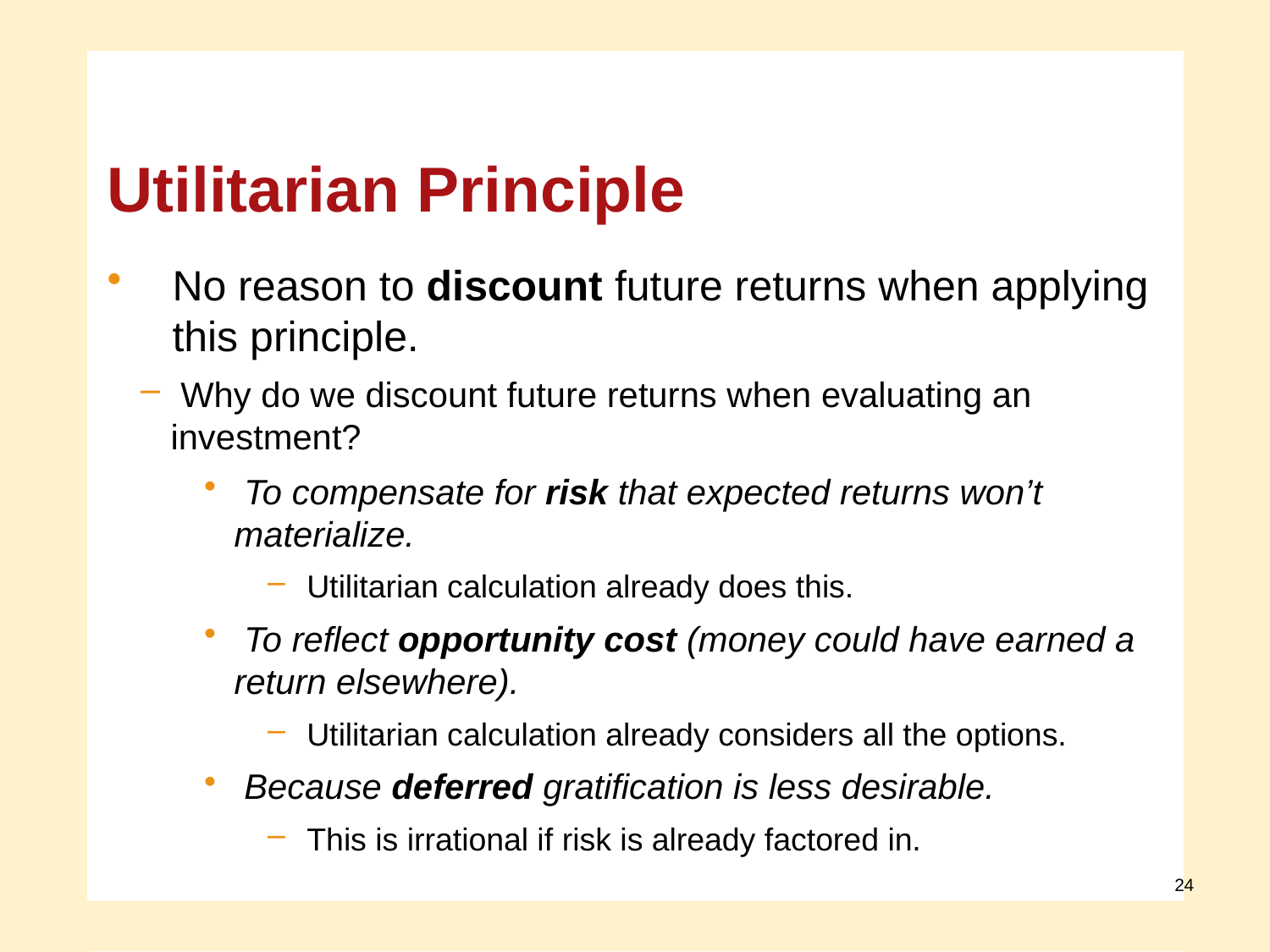

Utilitarian Principle
No reason to discount future returns when applying this principle.
 Why do we discount future returns when evaluating an investment?
 To compensate for risk that expected returns won’t materialize.
 Utilitarian calculation already does this.
 To reflect opportunity cost (money could have earned a return elsewhere).
 Utilitarian calculation already considers all the options.
 Because deferred gratification is less desirable.
 This is irrational if risk is already factored in.

24